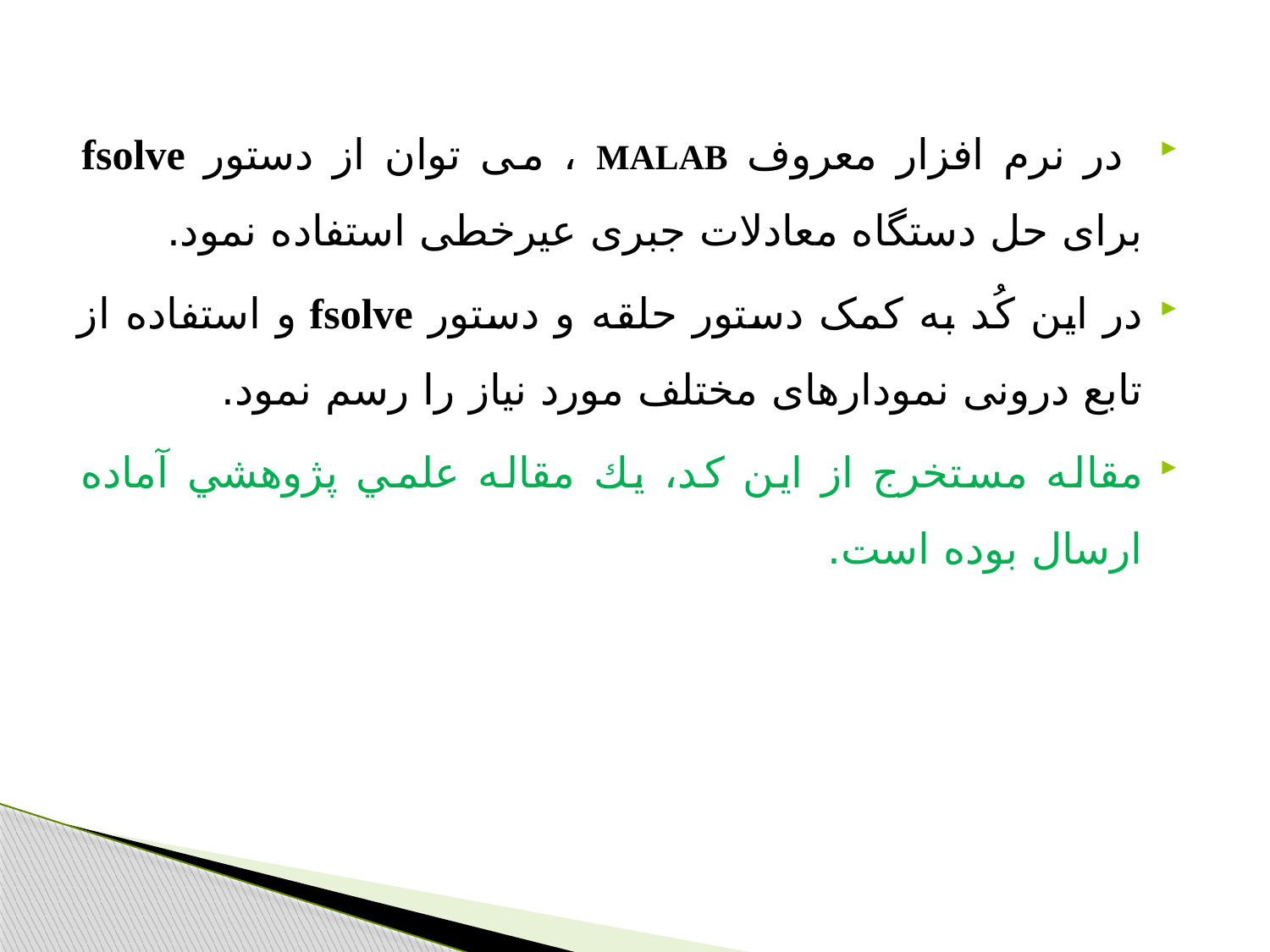

در نرم افزار معروف MALAB ، می توان از دستور fsolve برای حل دستگاه معادلات جبری عیرخطی استفاده نمود.
در این کُد به کمک دستور حلقه و دستور fsolve و استفاده از تابع درونی نمودارهای مختلف مورد نیاز را رسم نمود.
مقاله مستخرج از اين كد، يك مقاله علمي پژوهشي آماده ارسال بوده است.